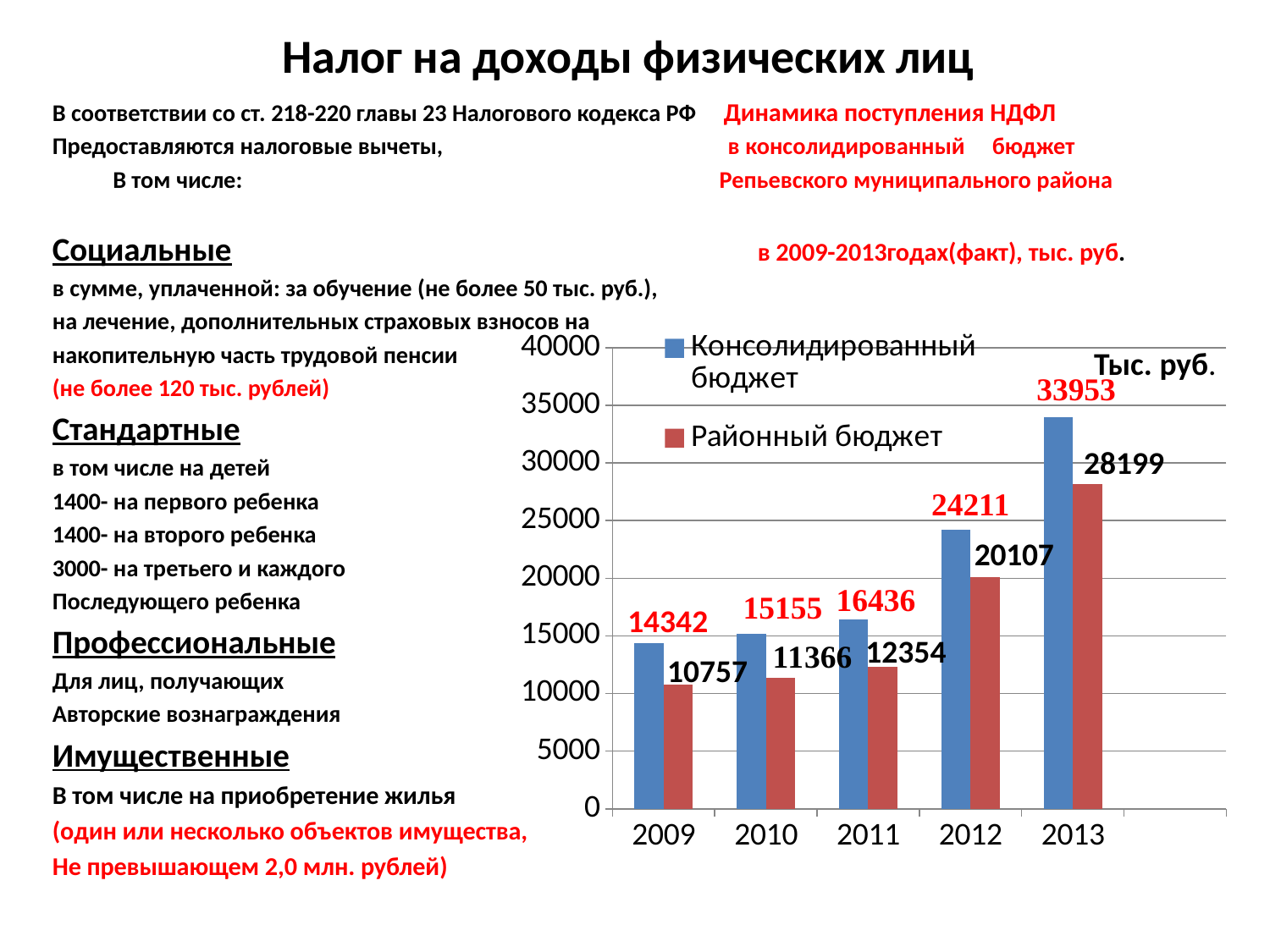

# Налог на доходы физических лиц
В соответствии со ст. 218-220 главы 23 Налогового кодекса РФ     Динамика поступления НДФЛ
Предоставляются налоговые вычеты,                                                    в консолидированный     бюджет
           В том числе:                                                                                       Репьевского муниципального района
Социальные                                                                       в 2009-2013годах(факт), тыс. руб.
в сумме, уплаченной: за обучение (не более 50 тыс. руб.),
на лечение, дополнительных страховых взносов на
накопительную часть трудовой пенсии
(не более 120 тыс. рублей)
Стандартные
в том числе на детей
1400- на первого ребенка
1400- на второго ребенка
3000- на третьего и каждого
Последующего ребенка
Профессиональные
Для лиц, получающих
Авторские вознаграждения
Имущественные
В том числе на приобретение жилья
(один или несколько объектов имущества,
Не превышающем 2,0 млн. рублей)

### Chart

| Category | Консолидированный бюджет | Районный бюджет |
|---|---|---|
| 2009 | 14342.0 | 10757.0 |
| 2010 | 15155.0 | 11366.0 |
| 2011 | 16436.0 | 12354.0 |
| 2012 | 24211.0 | 20107.0 |
| 2013 | 33953.0 | 28199.0 |
|  | None | None |
Тыс. руб.
28199
14342
12354
10757